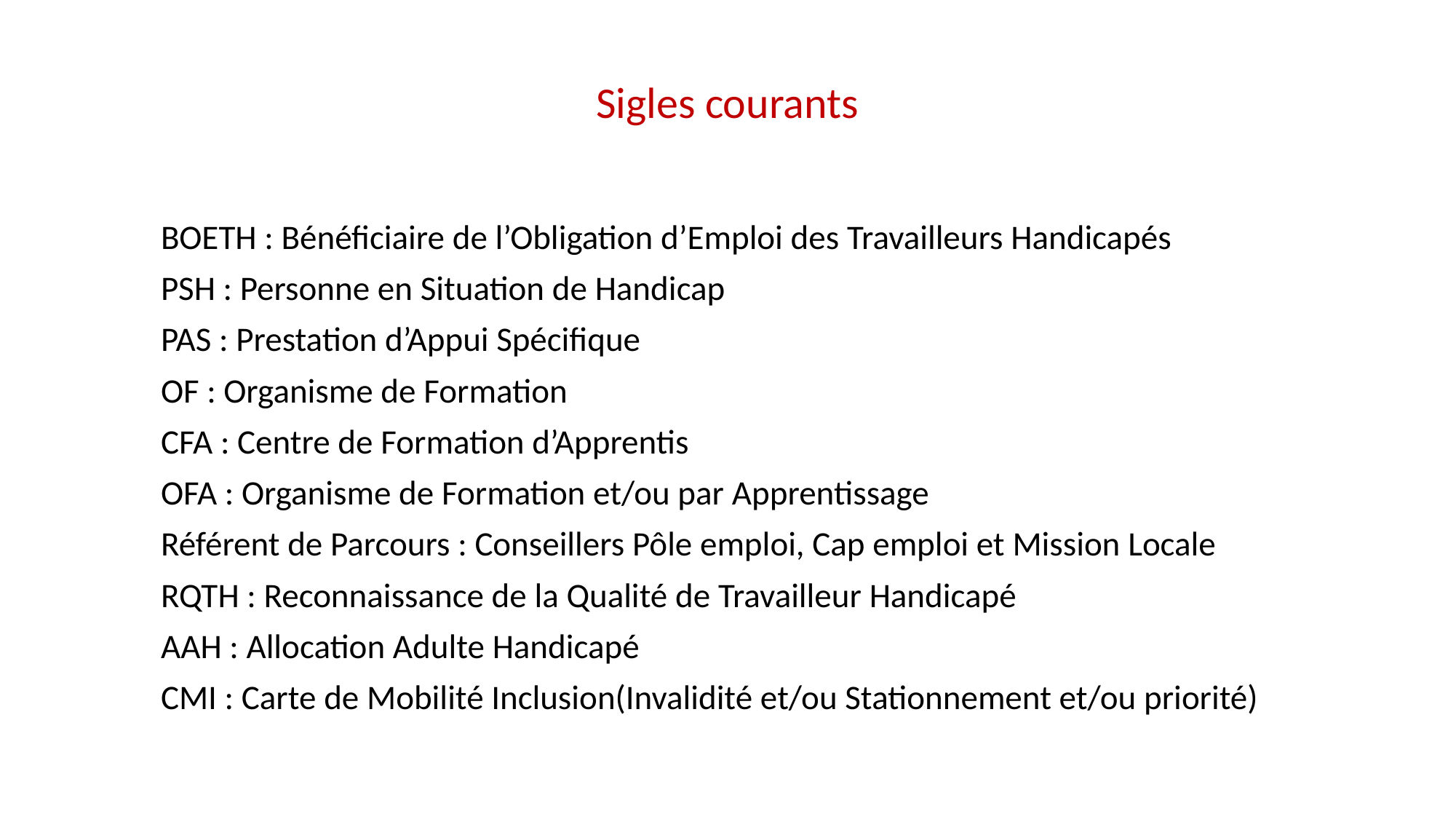

# Sigles courants
BOETH : Bénéficiaire de l’Obligation d’Emploi des Travailleurs Handicapés
PSH : Personne en Situation de Handicap
PAS : Prestation d’Appui Spécifique
OF : Organisme de Formation
CFA : Centre de Formation d’Apprentis
OFA : Organisme de Formation et/ou par Apprentissage
Référent de Parcours : Conseillers Pôle emploi, Cap emploi et Mission Locale
RQTH : Reconnaissance de la Qualité de Travailleur Handicapé
AAH : Allocation Adulte Handicapé
CMI : Carte de Mobilité Inclusion(Invalidité et/ou Stationnement et/ou priorité)